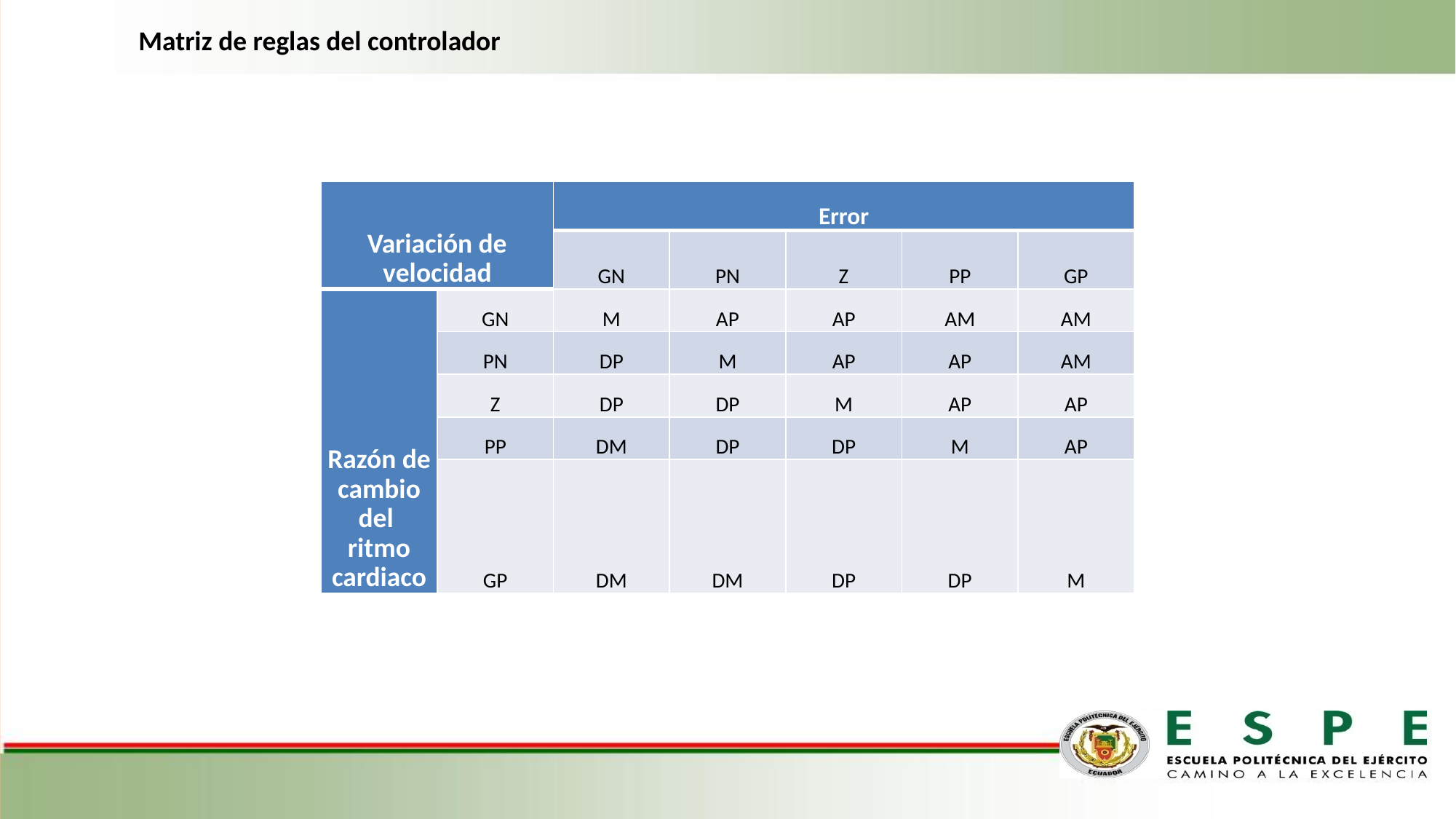

Matriz de reglas del controlador
| Variación de velocidad |  | Error |  |  |  |  |
| --- | --- | --- | --- | --- | --- | --- |
|  |  | GN | PN | Z | PP | GP |
| Razón de cambio del ritmo cardiaco | GN | M | AP | AP | AM | AM |
|  | PN | DP | M | AP | AP | AM |
|  | Z | DP | DP | M | AP | AP |
|  | PP | DM | DP | DP | M | AP |
|  | GP | DM | DM | DP | DP | M |